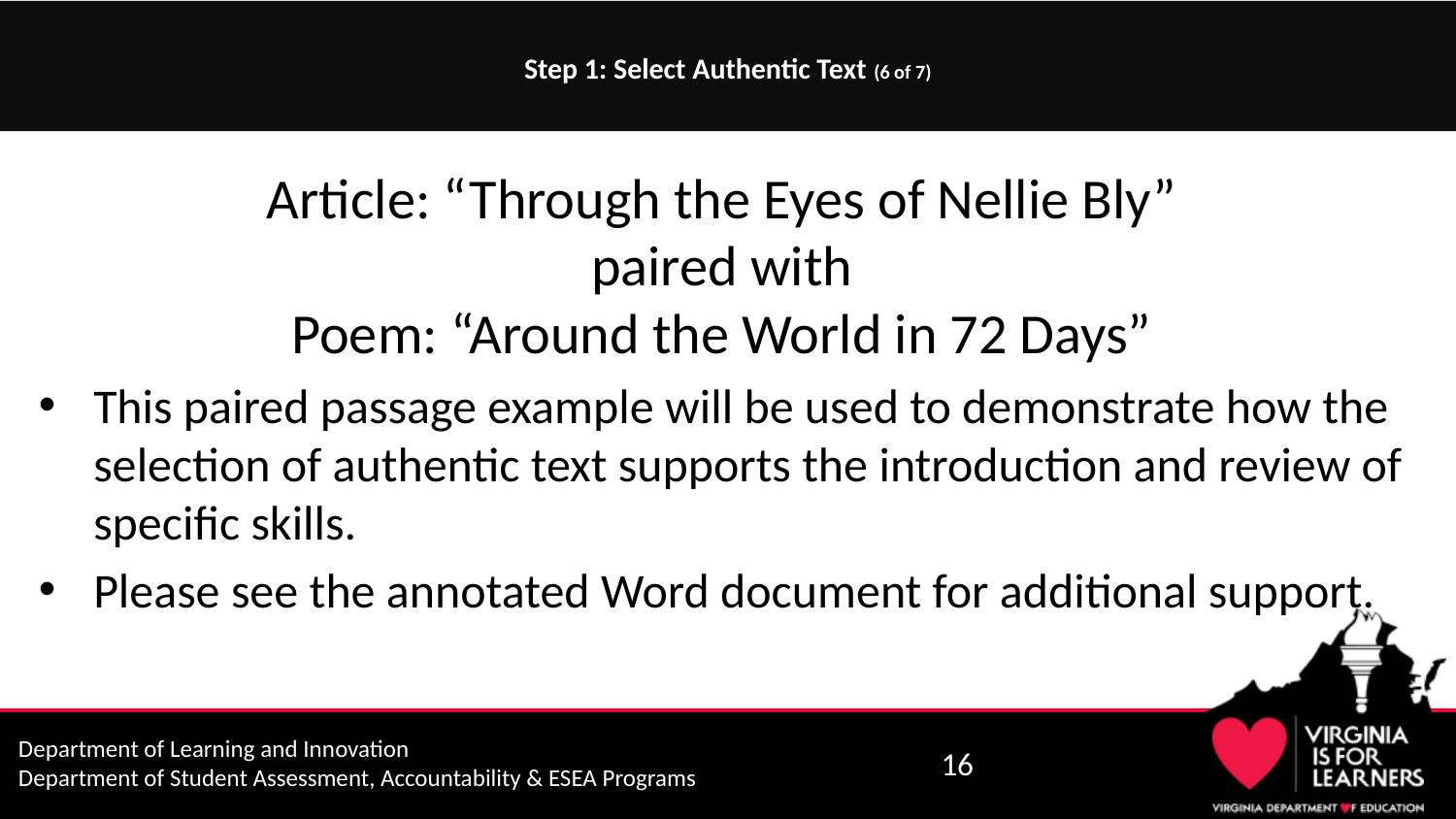

# Step 1: Select Authentic Text (6 of 7)
Article: “Through the Eyes of Nellie Bly”
paired with
Poem: “Around the World in 72 Days”
This paired passage example will be used to demonstrate how the selection of authentic text supports the introduction and review of specific skills.
Please see the annotated Word document for additional support.